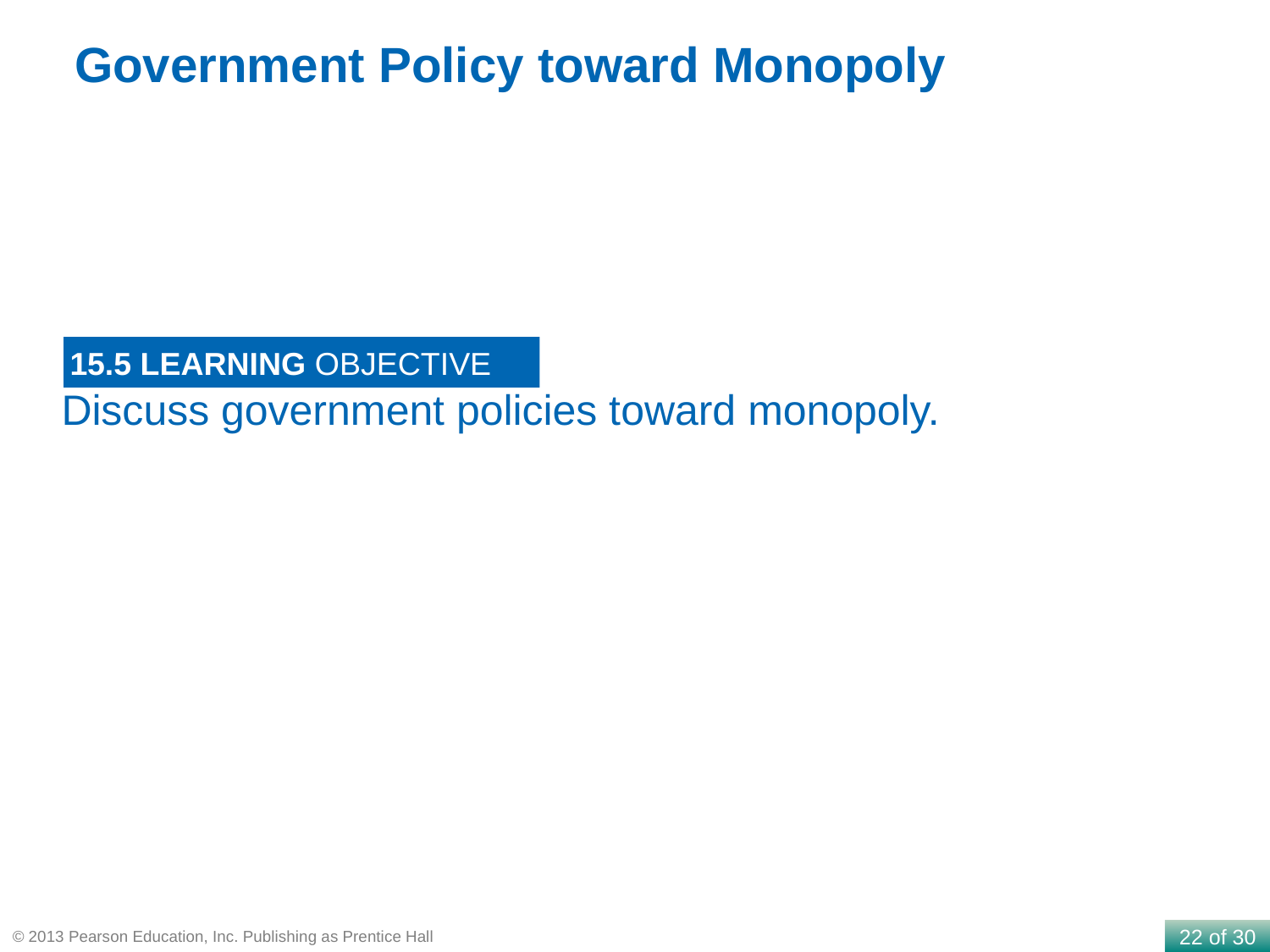

Government Policy toward Monopoly
15.5 LEARNING OBJECTIVE
Discuss government policies toward monopoly.